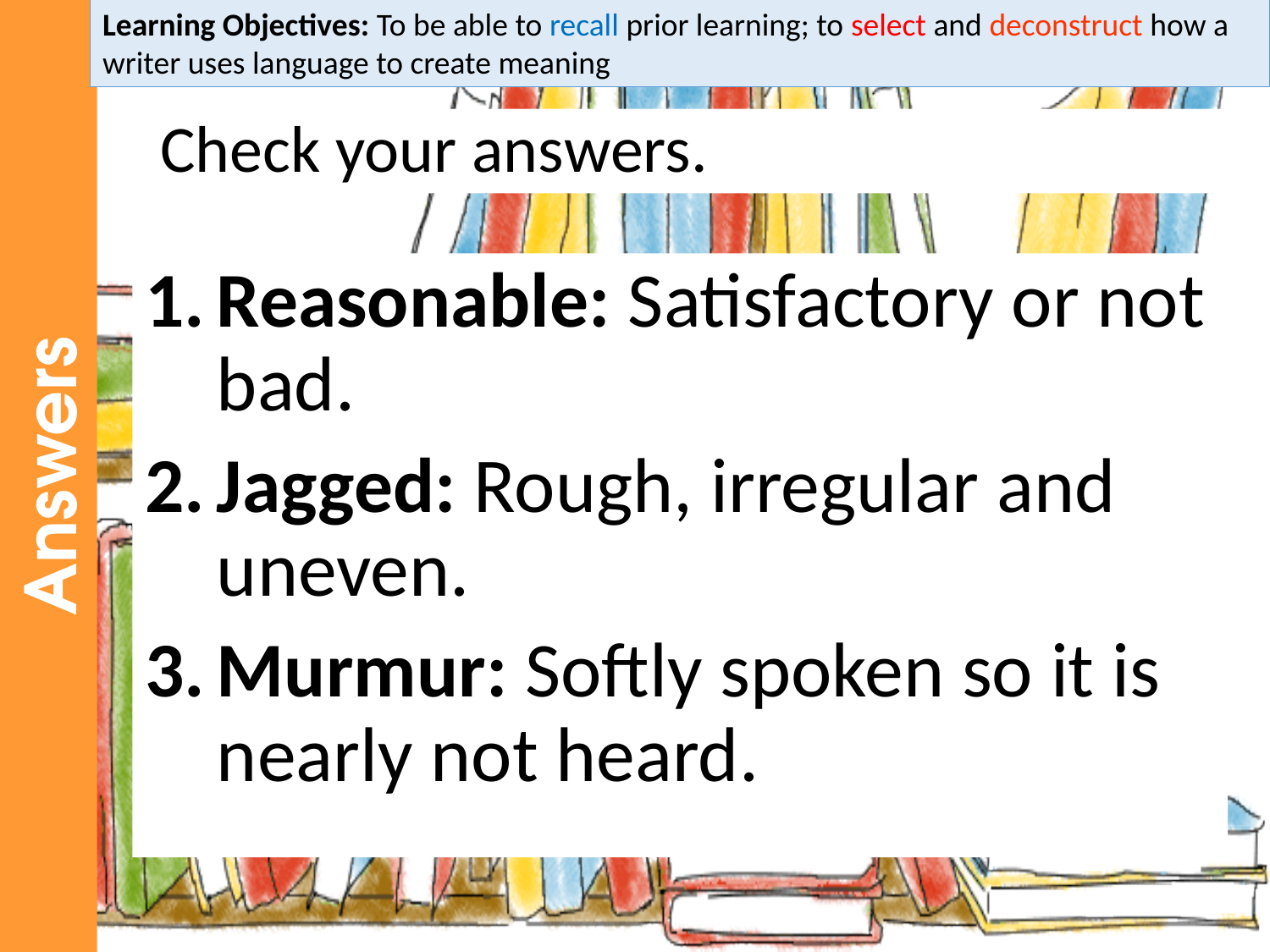

Learning Objectives: To be able to recall prior learning; to select and deconstruct how a writer uses language to create meaning
Check your answers.
Reasonable: Satisfactory or not bad.
Jagged: Rough, irregular and uneven.
Murmur: Softly spoken so it is nearly not heard.

Answers